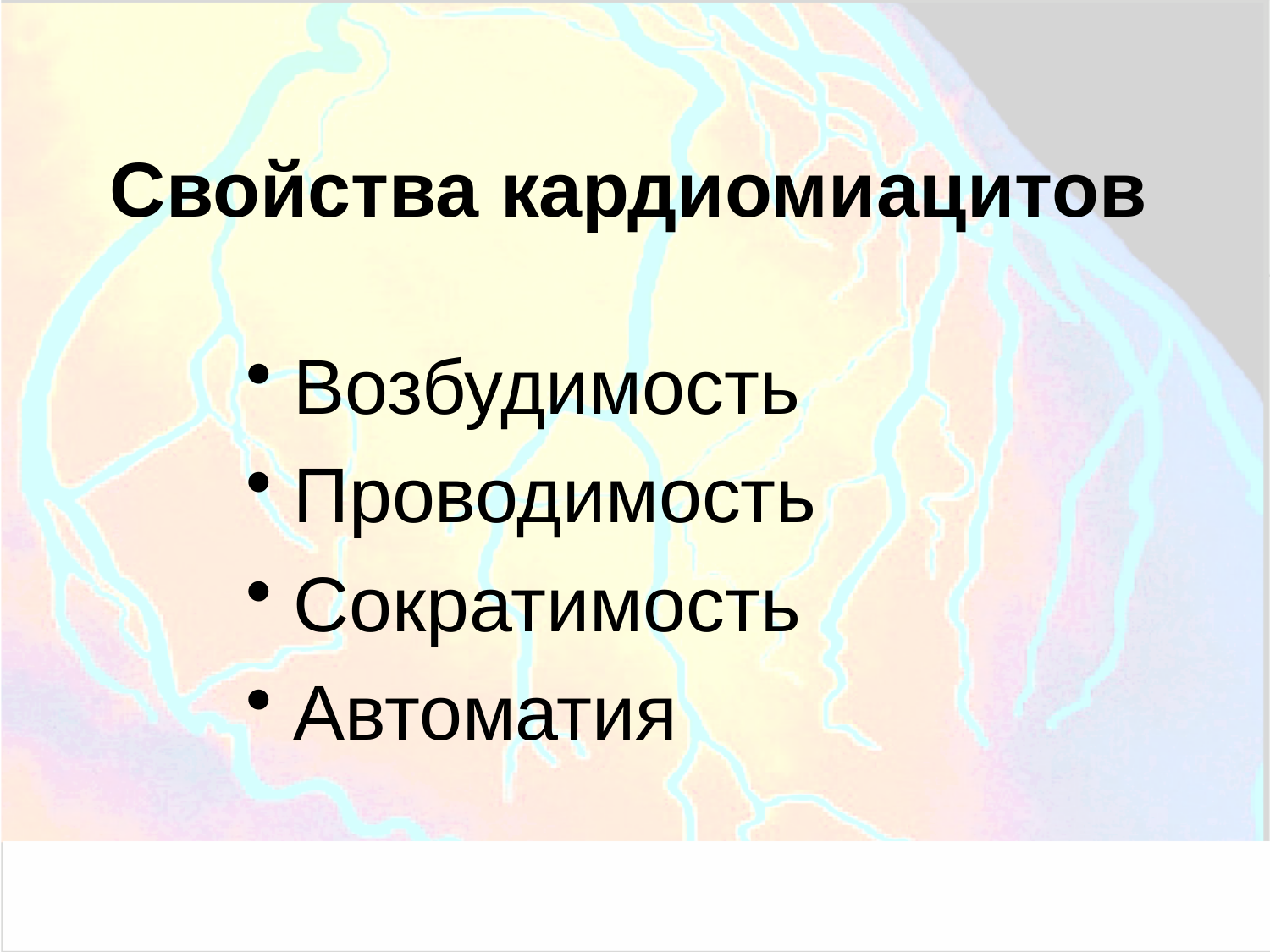

# Свойства кардиомиацитов
Возбудимость
Проводимость
Сократимость
Автоматия